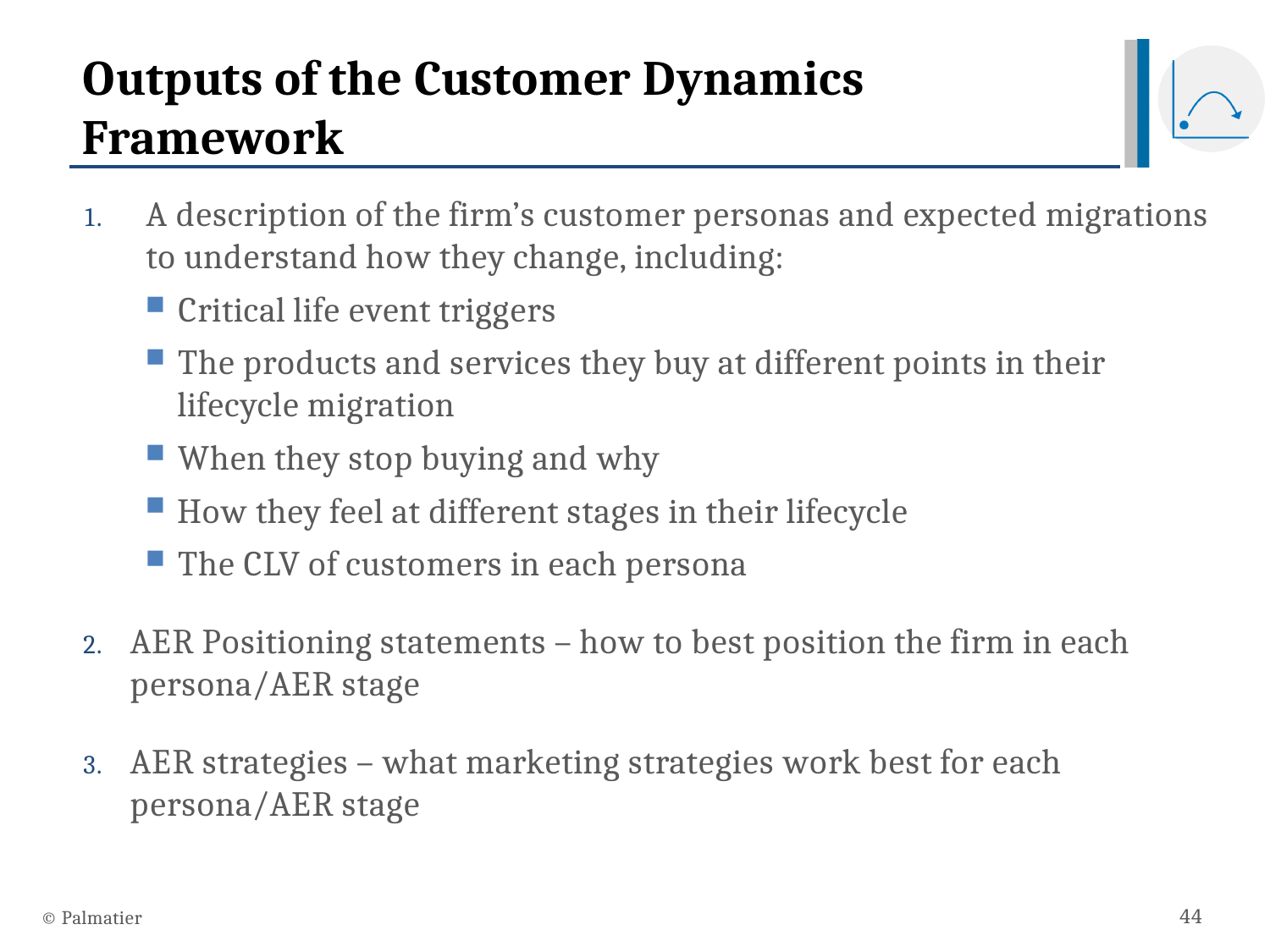

# Outputs of the Customer Dynamics Framework
A description of the firm’s customer personas and expected migrations to understand how they change, including:
Critical life event triggers
The products and services they buy at different points in their lifecycle migration
When they stop buying and why
How they feel at different stages in their lifecycle
The CLV of customers in each persona
AER Positioning statements – how to best position the firm in each persona/AER stage
AER strategies – what marketing strategies work best for each persona/AER stage
© Palmatier
44